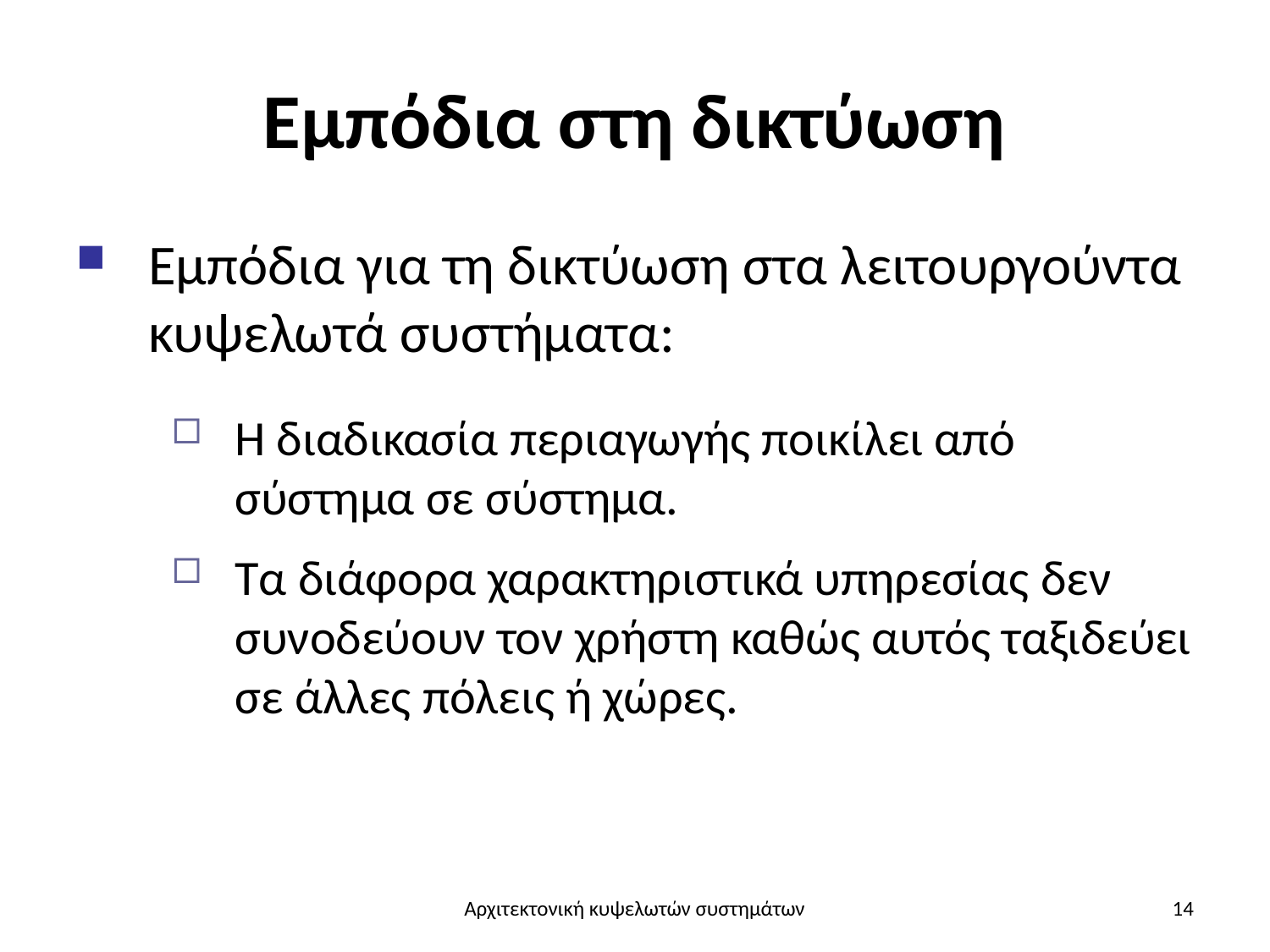

# Εμπόδια στη δικτύωση
Εμπόδια για τη δικτύωση στα λειτουργούντα κυψελωτά συστήματα:
Η διαδικασία περιαγωγής ποικίλει από σύστημα σε σύστημα.
Τα διάφορα χαρακτηριστικά υπηρεσίας δεν συνοδεύουν τον χρήστη καθώς αυτός ταξιδεύει σε άλλες πόλεις ή χώρες.
Αρχιτεκτονική κυψελωτών συστημάτων
14